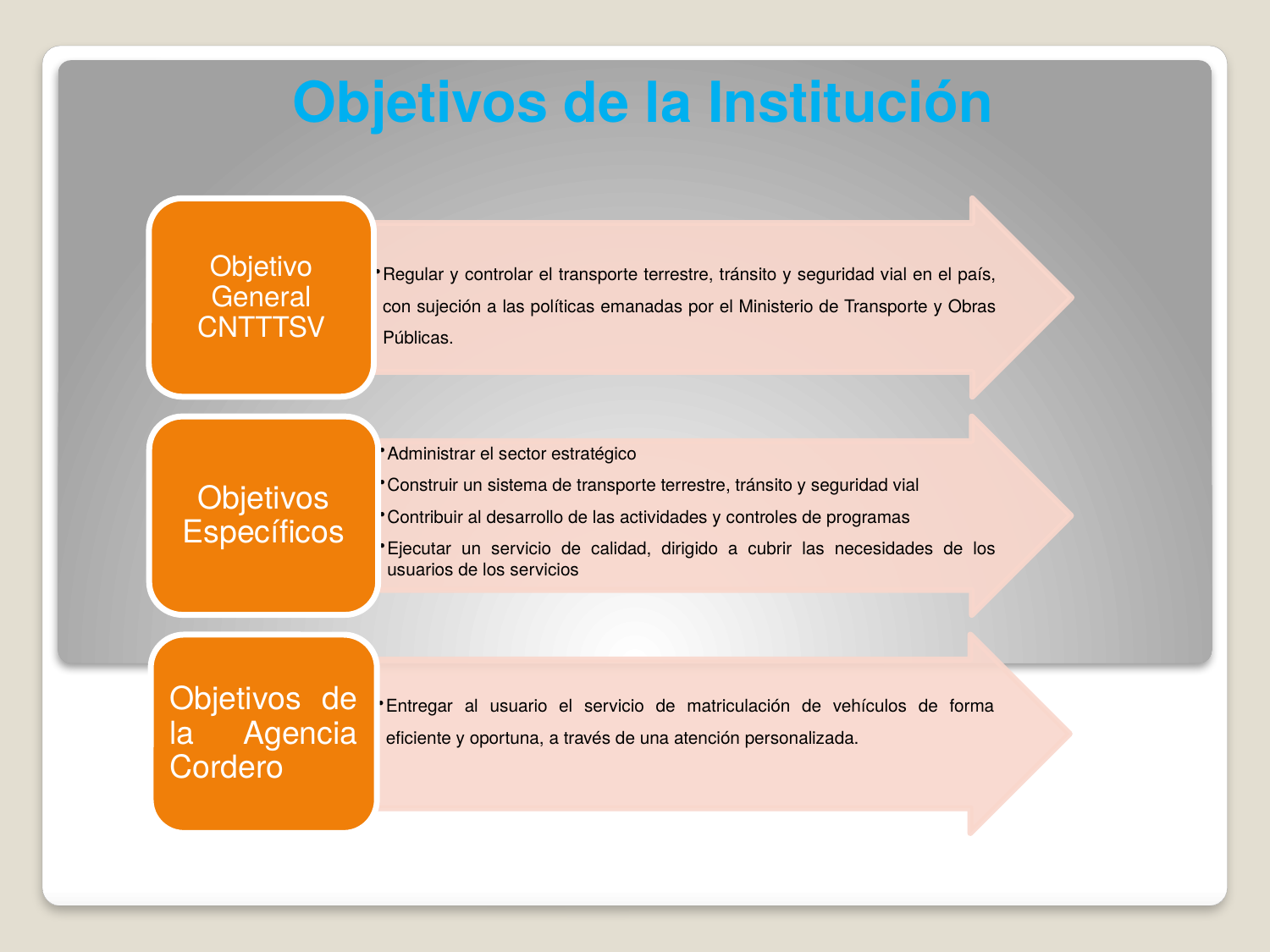

Objetivos de la Institución

Regular y controlar el transporte terrestre, tránsito y seguridad vial en el país, con sujeción a las políticas emanadas por el Ministerio de Transporte y Obras Públicas.
Objetivo General CNTTTSV
Administrar el sector estratégico
Construir un sistema de transporte terrestre, tránsito y seguridad vial
Contribuir al desarrollo de las actividades y controles de programas
Ejecutar un servicio de calidad, dirigido a cubrir las necesidades de los usuarios de los servicios
Objetivos Específicos

Entregar al usuario el servicio de matriculación de vehículos de forma eficiente y oportuna, a través de una atención personalizada.
Objetivos de la Agencia Cordero